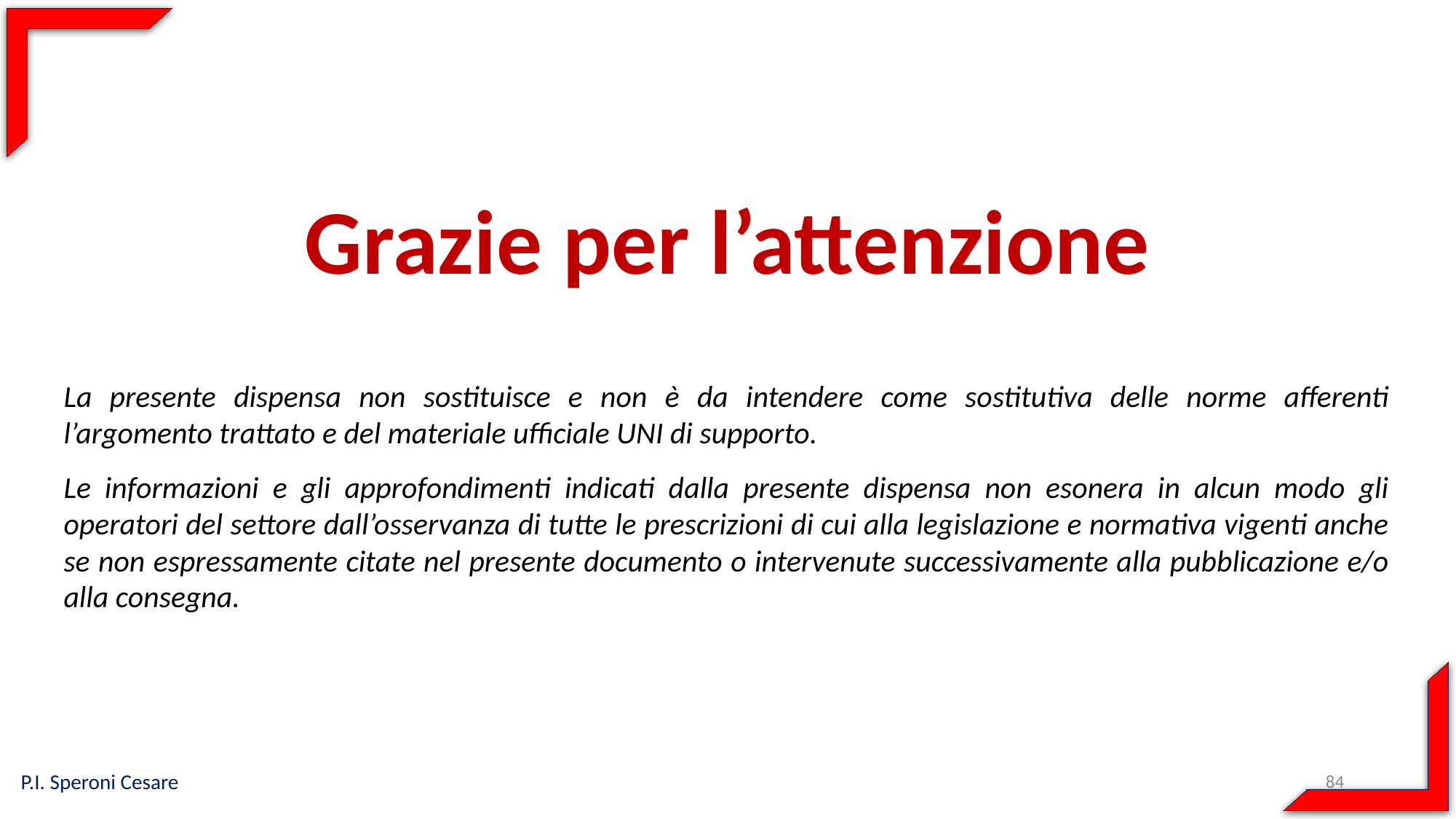

Grazie per l’attenzione
La presente dispensa non sostituisce e non è da intendere come sostitutiva delle norme afferenti l’argomento trattato e del materiale ufficiale UNI di supporto.
Le informazioni e gli approfondimenti indicati dalla presente dispensa non esonera in alcun modo gli operatori del settore dall’osservanza di tutte le prescrizioni di cui alla legislazione e normativa vigenti anche se non espressamente citate nel presente documento o intervenute successivamente alla pubblicazione e/o alla consegna.

84
P.I. Speroni Cesare